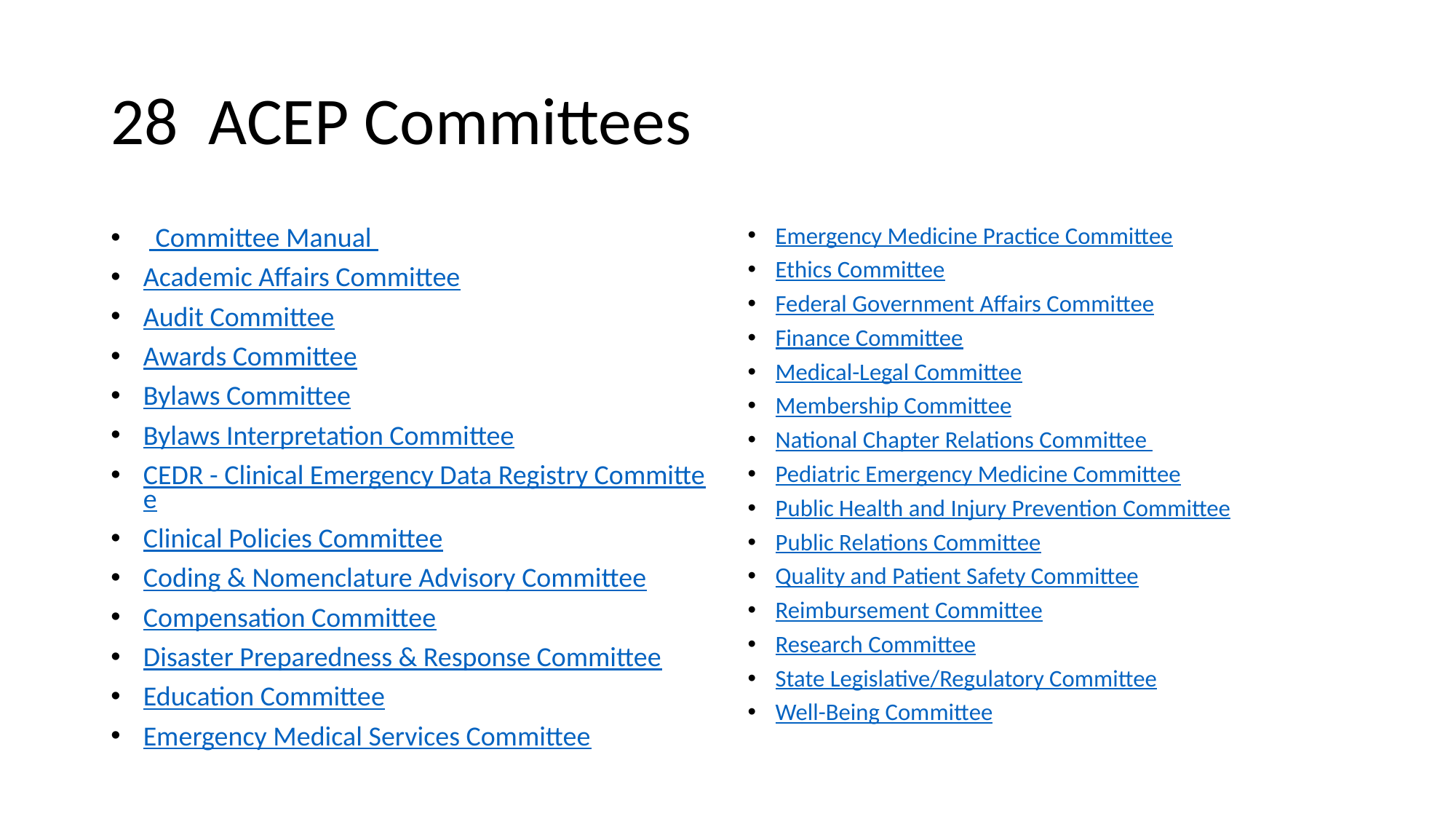

# 28  ACEP Committees
  Committee Manual
Academic Affairs Committee
Audit Committee
Awards Committee
Bylaws Committee
Bylaws Interpretation Committee
CEDR - Clinical Emergency Data Registry Committee
Clinical Policies Committee
Coding & Nomenclature Advisory Committee
Compensation Committee
Disaster Preparedness & Response Committee
Education Committee
Emergency Medical Services Committee

Emergency Medicine Practice Committee
Ethics Committee
Federal Government Affairs Committee
Finance Committee
Medical-Legal Committee
Membership Committee
National Chapter Relations Committee
Pediatric Emergency Medicine Committee
Public Health and Injury Prevention Committee
Public Relations Committee
Quality and Patient Safety Committee
Reimbursement Committee
Research Committee
State Legislative/Regulatory Committee
Well-Being Committee